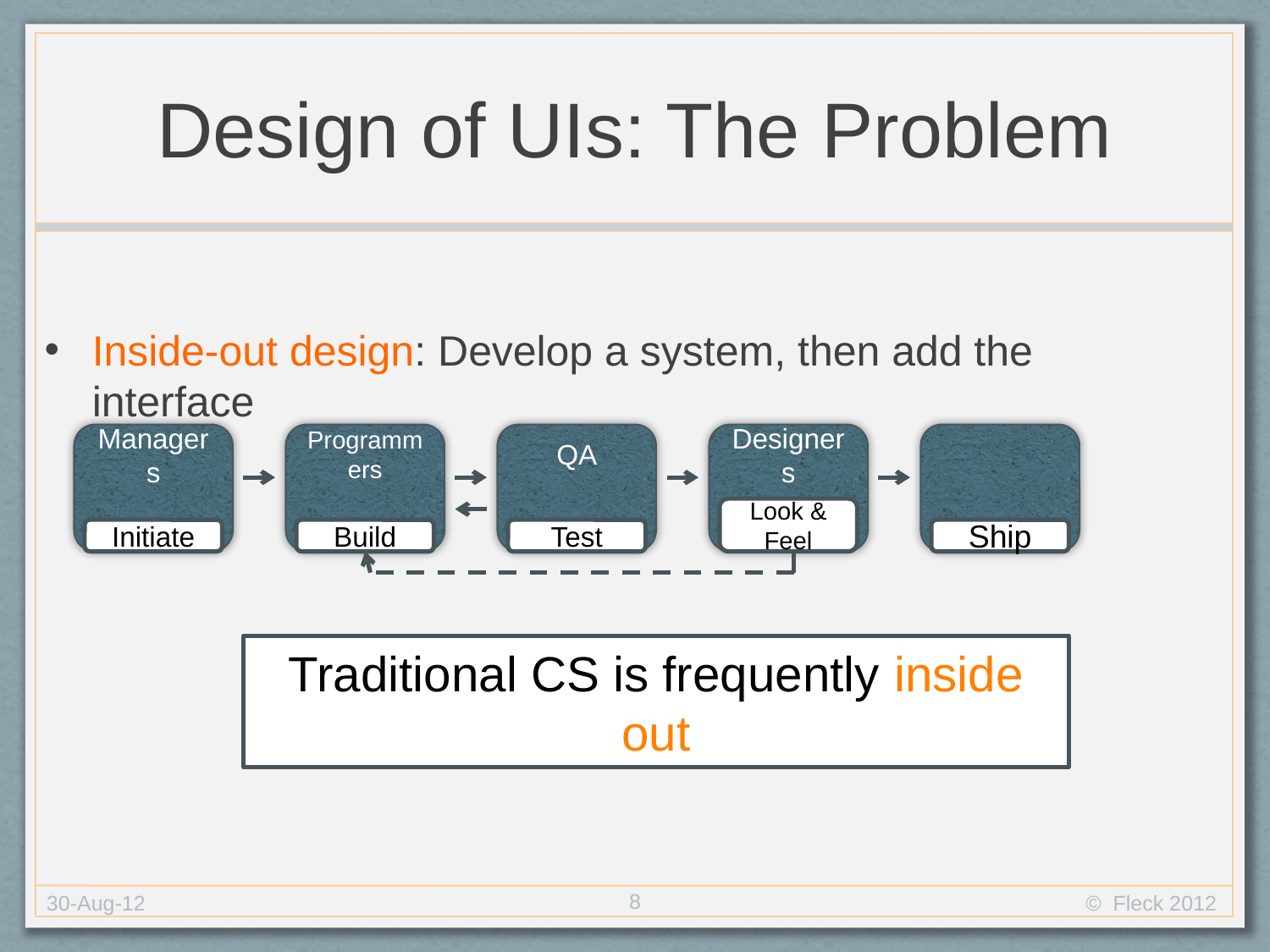

# Design of UIs: The Problem
Inside-out design: Develop a system, then add the interface

Managers

Programmers

QA

Designers

Look & Feel
Initiate
Build
Test
Ship
Traditional CS is frequently inside out
8
30-Aug-12
©  Fleck 2012